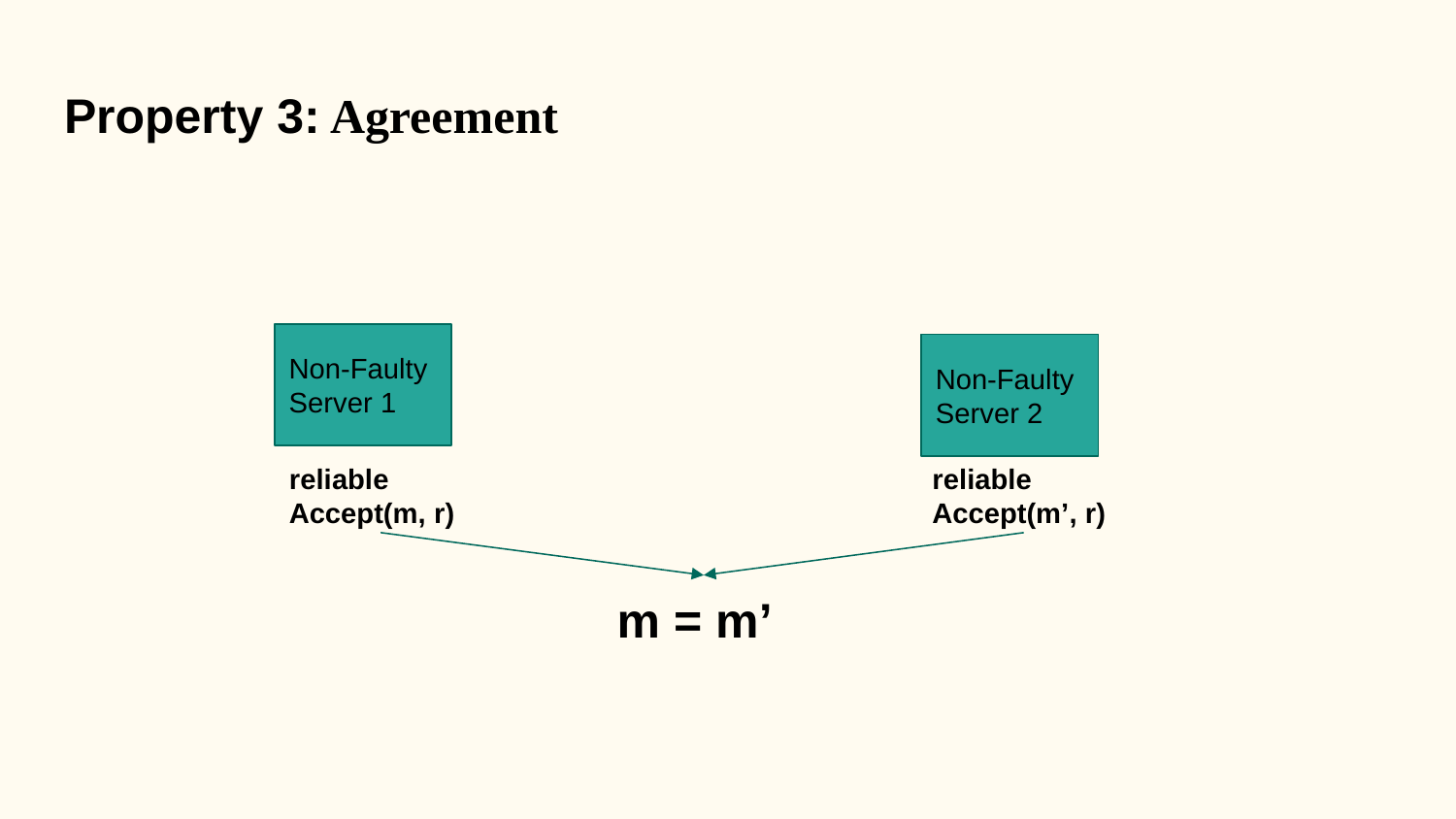

# Property 3: Agreement

Non-Faulty
Server 1
Non-Faulty
Server 2
reliable Accept(m, r)
reliable Accept(m’, r)
    m = m’